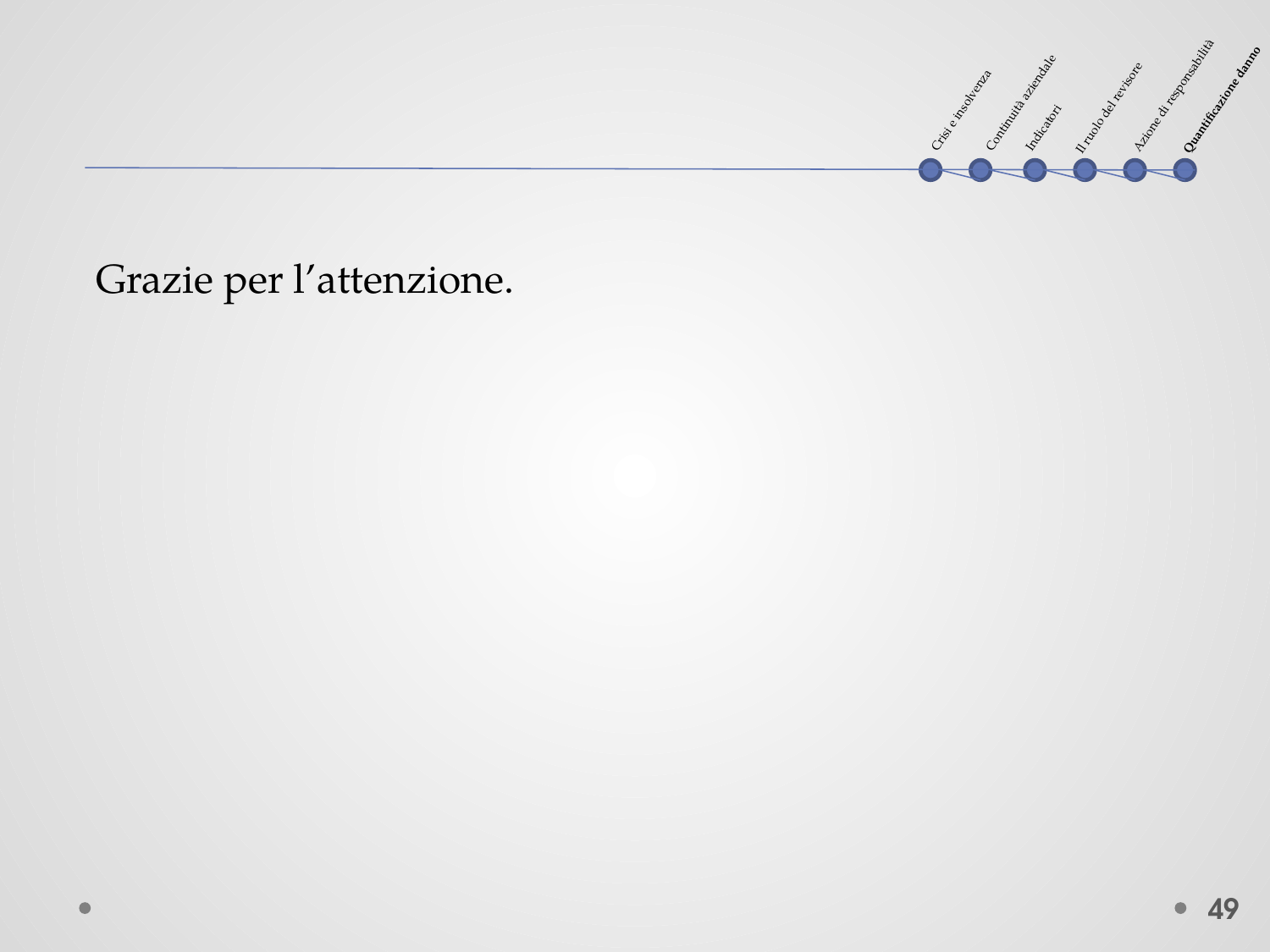

Continuità aziendale
Indicatori
Crisi e insolvenza
Azione di responsabilità
Il ruolo del revisore
Quantificazione danno

Grazie per l’attenzione.
49